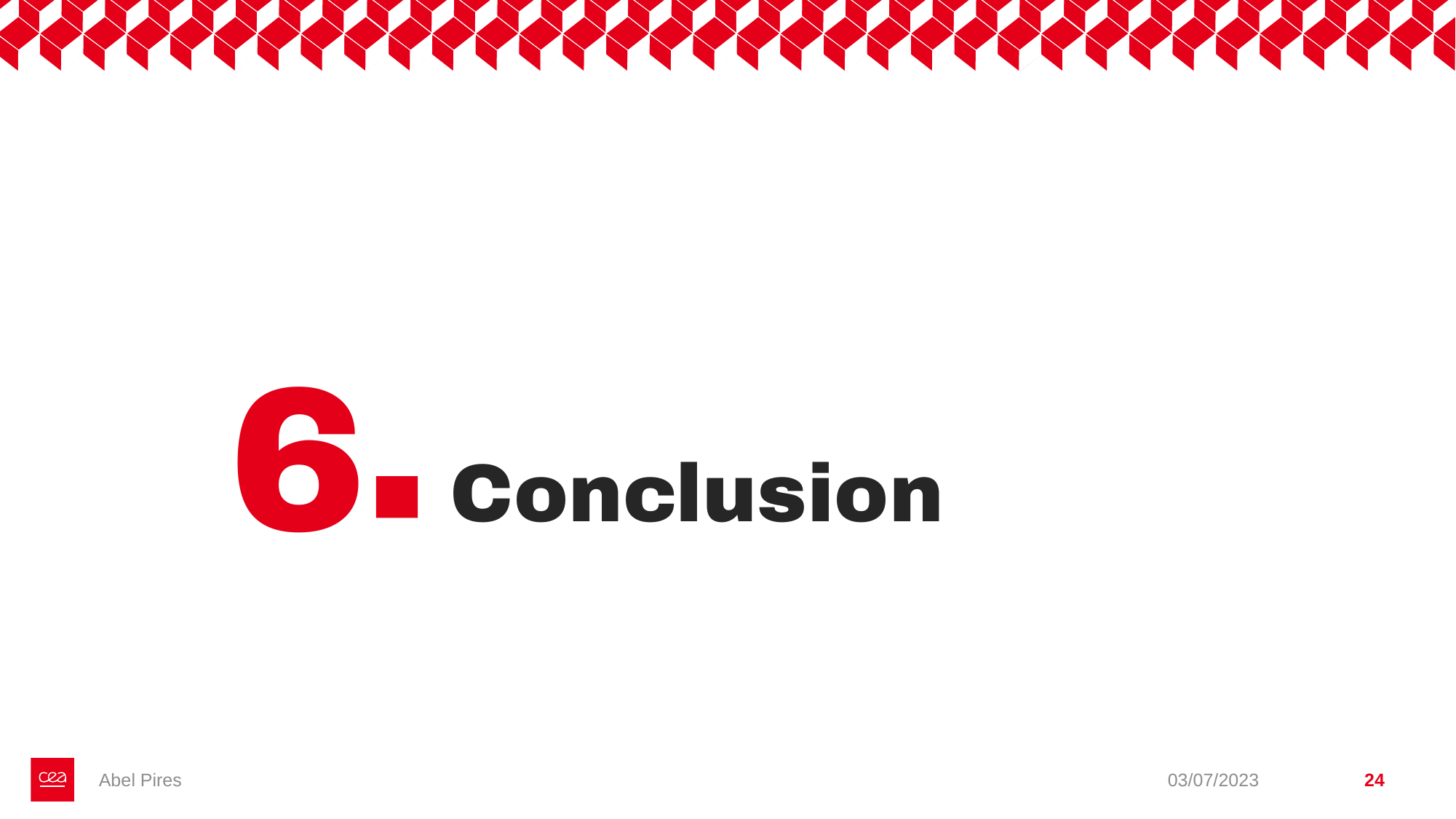

6
# Conclusion
Abel Pires
03/07/2023
24